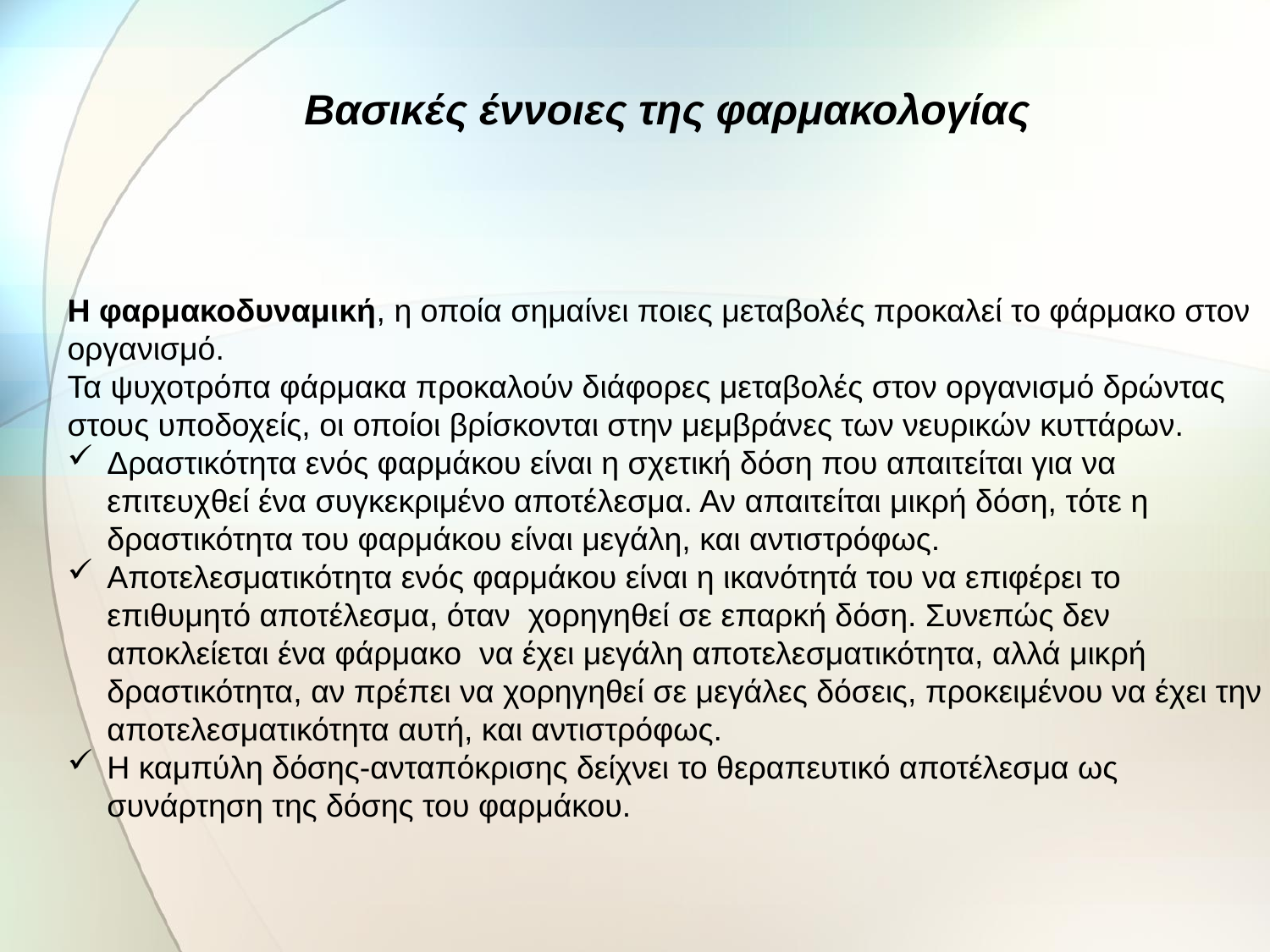

Bασικές έννοιες της φαρμακολογίας

Η φαρμακοδυναμική, η οποία σημαίνει ποιες μεταβολές προκαλεί το φάρμακο στον οργανισμό.
Τα ψυχοτρόπα φάρμακα προκαλούν διάφορες μεταβολές στον οργανισμό δρώντας στους υποδοχείς, οι οποίοι βρίσκονται στην μεμβράνες των νευρικών κυττάρων.
Δραστικότητα ενός φαρμάκου είναι η σχετική δόση που απαιτείται για να επιτευχθεί ένα συγκεκριμένο αποτέλεσμα. Αν απαιτείται μικρή δόση, τότε η δραστικότητα του φαρμάκου είναι μεγάλη, και αντιστρόφως.
Αποτελεσματικότητα ενός φαρμάκου είναι η ικανότητά του να επιφέρει το επιθυμητό αποτέλεσμα, όταν  χορηγηθεί σε επαρκή δόση. Συνεπώς δεν αποκλείεται ένα φάρμακο  να έχει μεγάλη αποτελεσματικότητα, αλλά μικρή δραστικότητα, αν πρέπει να χορηγηθεί σε μεγάλες δόσεις, προκειμένου να έχει την αποτελεσματικότητα αυτή, και αντιστρόφως.
Η καμπύλη δόσης-ανταπόκρισης δείχνει το θεραπευτικό αποτέλεσμα ως συνάρτηση της δόσης του φαρμάκου.